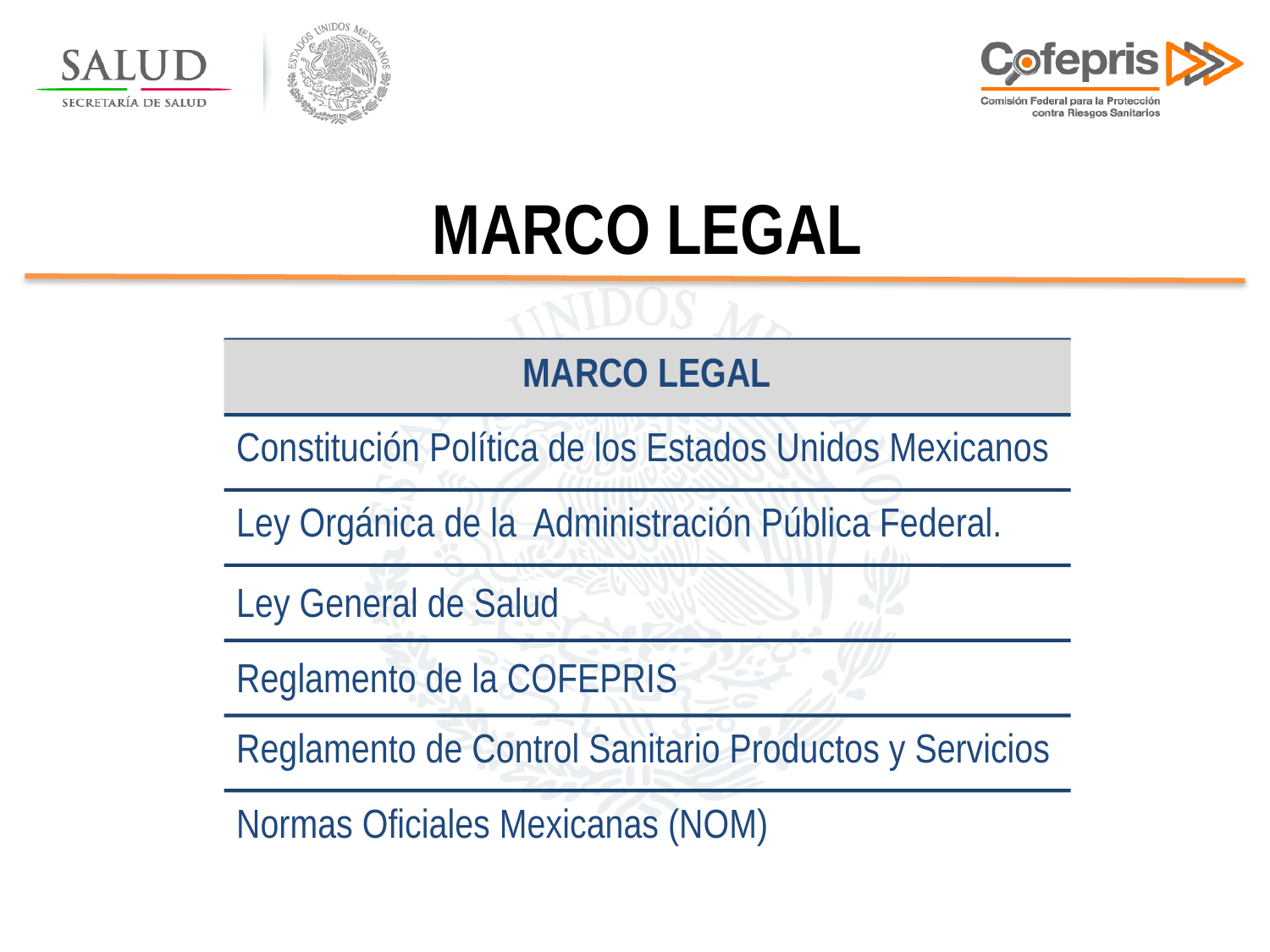

MARCO LEGAL
MARCO LEGAL
Constitución Política de los Estados Unidos Mexicanos
Ley Orgánica de la  Administración Pública Federal.
Ley General de Salud
Reglamento de la COFEPRIS
Reglamento de Control Sanitario Productos y Servicios
Normas Oficiales Mexicanas (NOM)